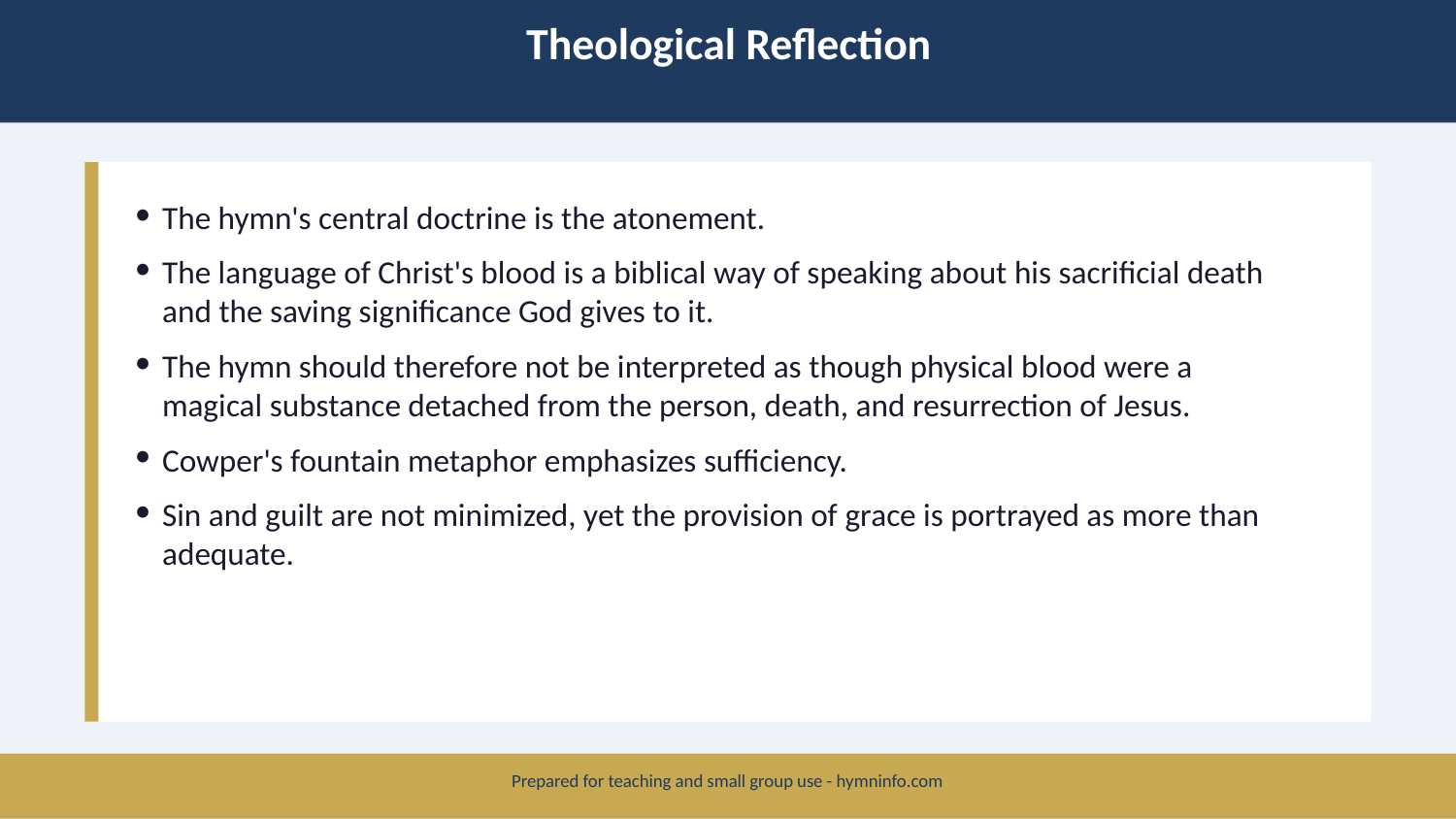

Theological Reflection

The hymn's central doctrine is the atonement.
The language of Christ's blood is a biblical way of speaking about his sacrificial death and the saving significance God gives to it.
The hymn should therefore not be interpreted as though physical blood were a magical substance detached from the person, death, and resurrection of Jesus.
Cowper's fountain metaphor emphasizes sufficiency.
Sin and guilt are not minimized, yet the provision of grace is portrayed as more than adequate.

Prepared for teaching and small group use - hymninfo.com